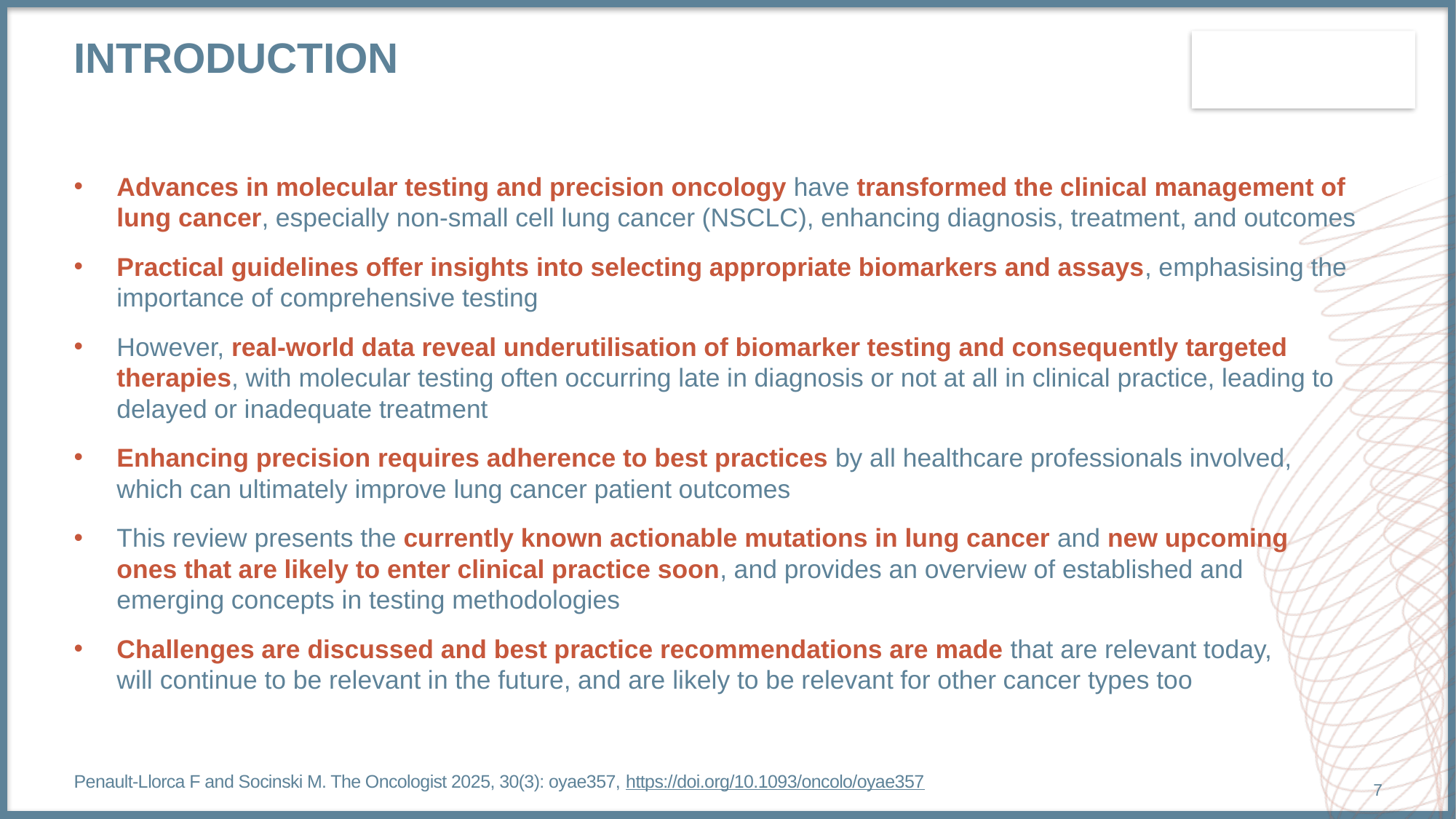

# introduction
Advances in molecular testing and precision oncology have transformed the clinical management of lung cancer, especially non-small cell lung cancer (NSCLC), enhancing diagnosis, treatment, and outcomes
Practical guidelines offer insights into selecting appropriate biomarkers and assays, emphasising the importance of comprehensive testing
However, real-world data reveal underutilisation of biomarker testing and consequently targeted therapies, with molecular testing often occurring late in diagnosis or not at all in clinical practice, leading to delayed or inadequate treatment
Enhancing precision requires adherence to best practices by all healthcare professionals involved,
which can ultimately improve lung cancer patient outcomes
This review presents the currently known actionable mutations in lung cancer and new upcoming
ones that are likely to enter clinical practice soon, and provides an overview of established and
emerging concepts in testing methodologies
Challenges are discussed and best practice recommendations are made that are relevant today,
will continue to be relevant in the future, and are likely to be relevant for other cancer types too

Penault-Llorca F and Socinski M. The Oncologist 2025, 30(3): oyae357, https://doi.org/10.1093/oncolo/oyae357
7